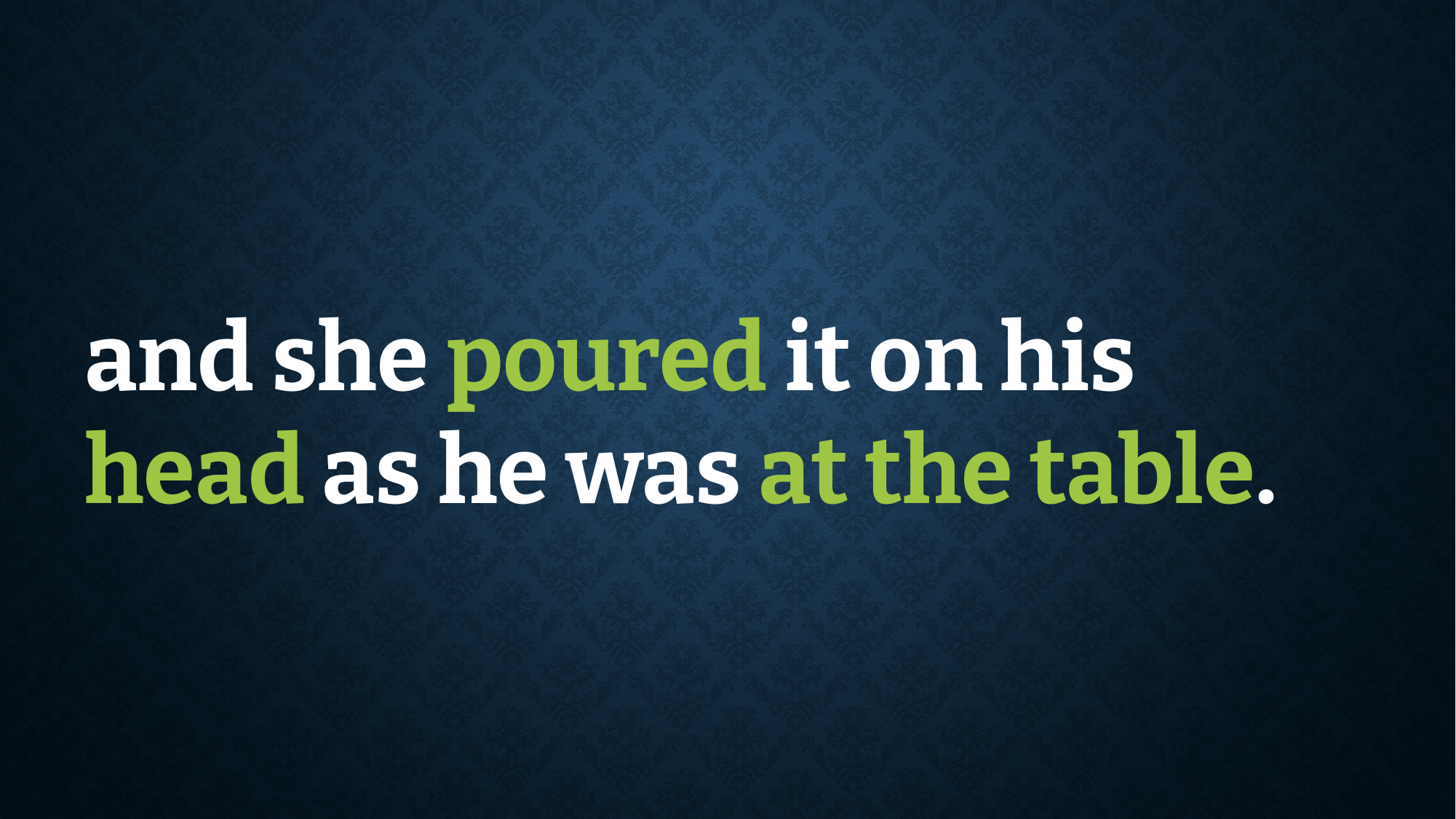

and she poured it on his head as he was at the table.